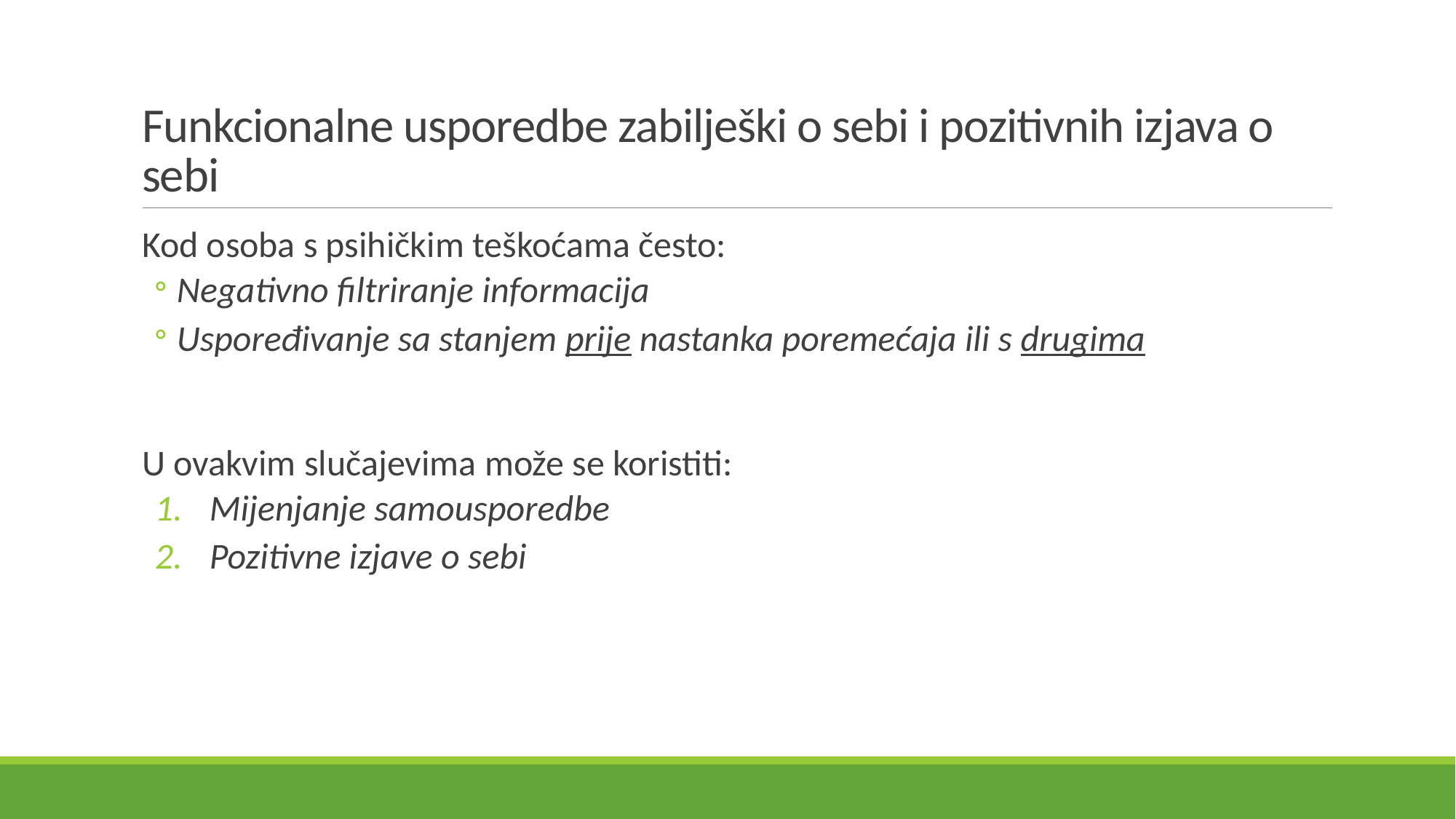

# Funkcionalne usporedbe zabilješki o sebi i pozitivnih izjava o sebi
Kod osoba s psihičkim teškoćama često:
Negativno filtriranje informacija
Uspoređivanje sa stanjem prije nastanka poremećaja ili s drugima

U ovakvim slučajevima može se koristiti:
Mijenjanje samousporedbe
Pozitivne izjave o sebi